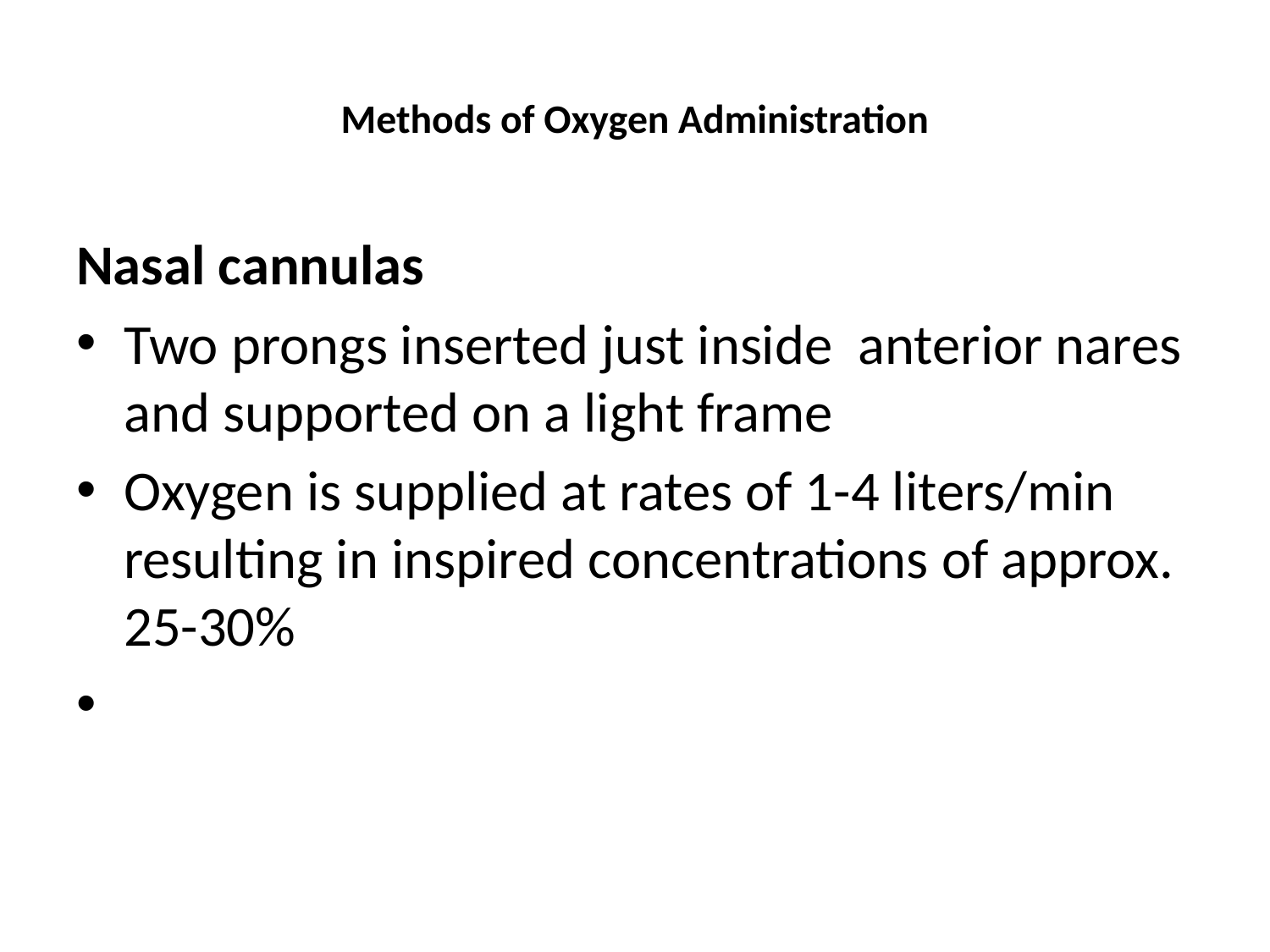

# Methods of Oxygen Administration
Nasal cannulas
Two prongs inserted just inside  anterior nares and supported on a light frame
Oxygen is supplied at rates of 1-4 liters/min resulting in inspired concentrations of approx. 25-30%